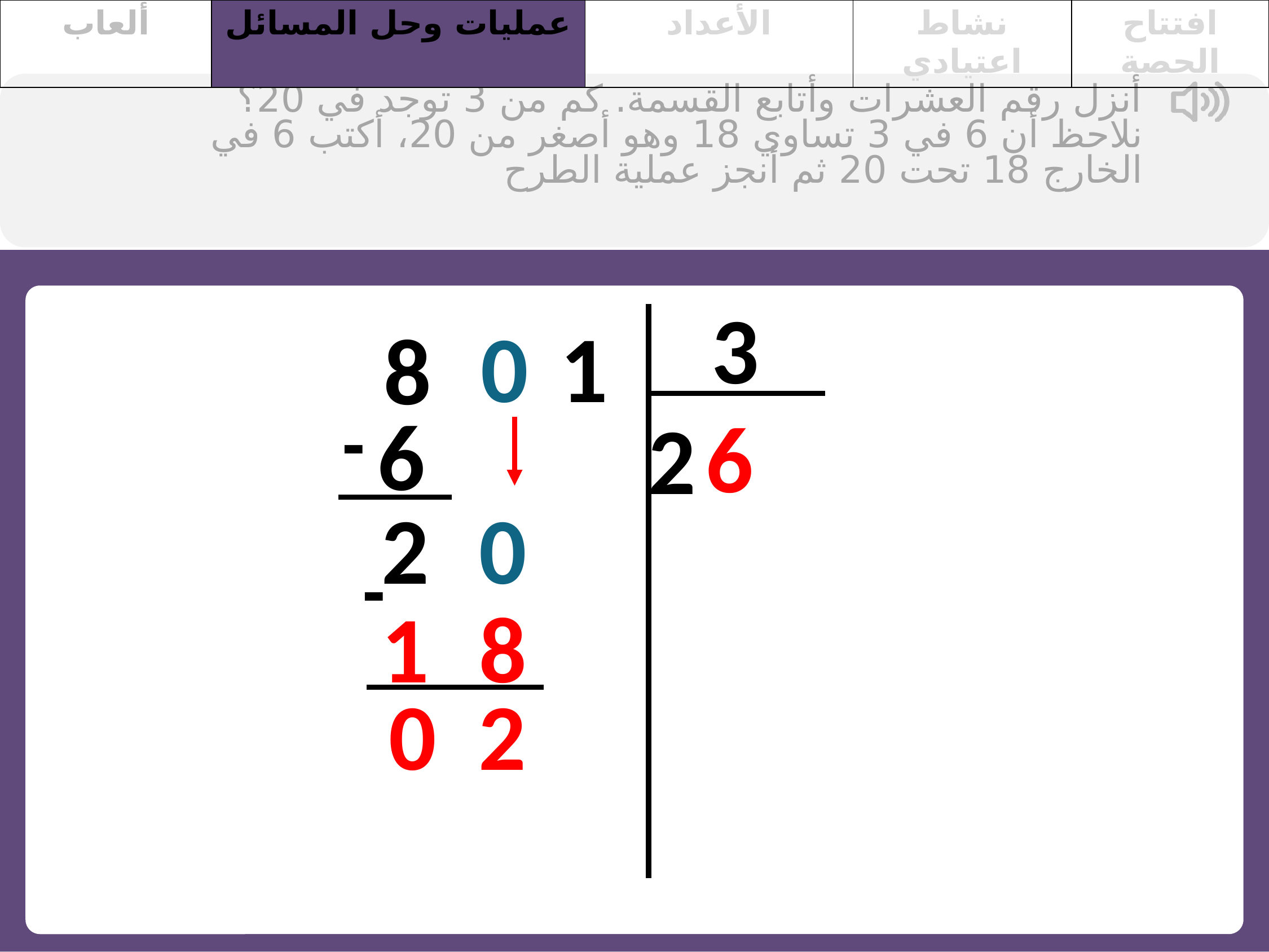

| ألعاب | عمليات وحل المسائل | الأعداد | نشاط اعتيادي | افتتاح الحصة |
| --- | --- | --- | --- | --- |

أنزل رقم العشرات وأتابع القسمة. كم من 3 توجد في 20؟ نلاحظ أن 6 في 3 تساوي 18 وهو أصغر من 20، أكتب 6 في الخارج 18 تحت 20 ثم أنجز عملية الطرح

3
1
0
8
6
-
6
2
0
2
-
8
1
2
0